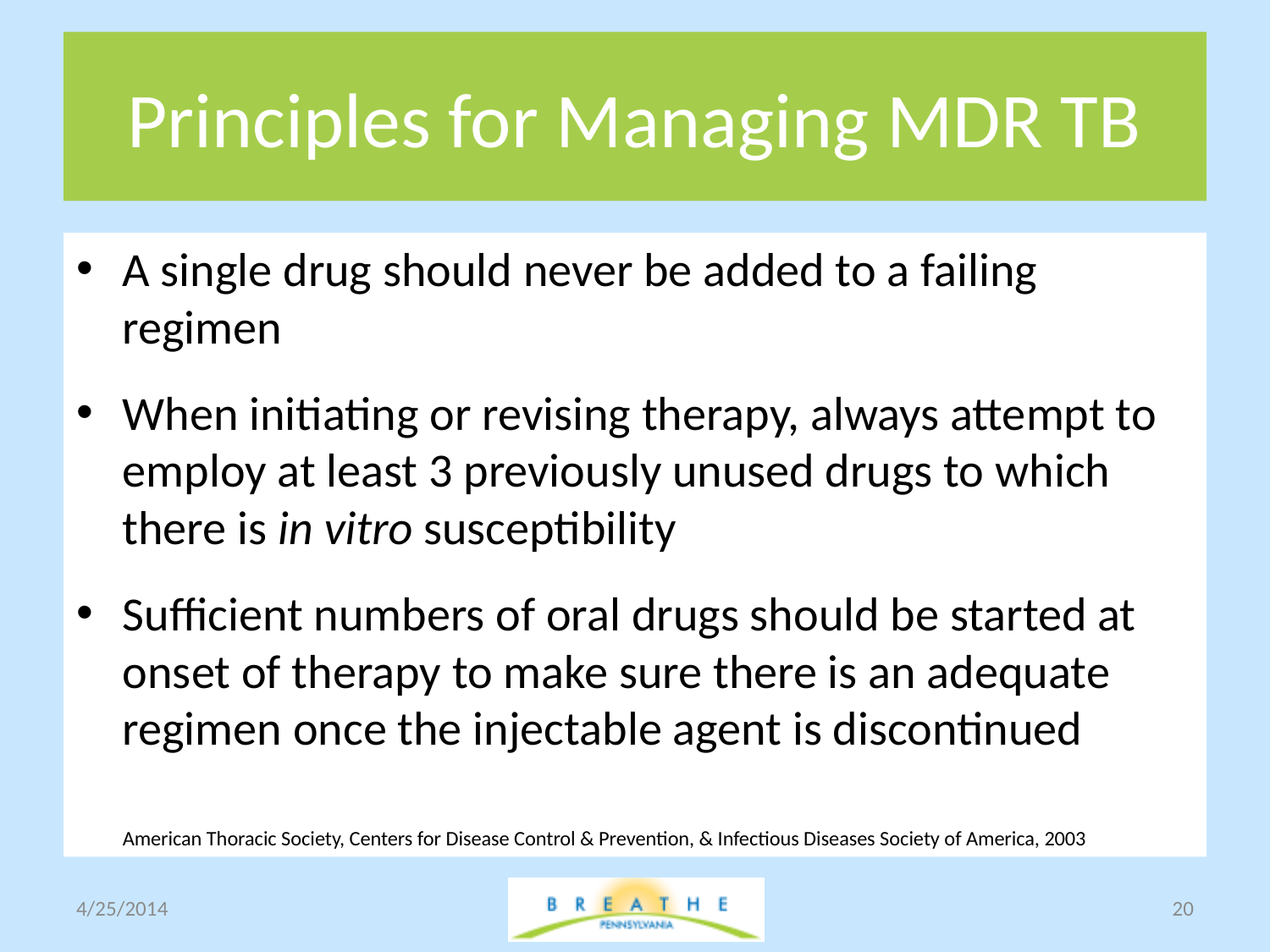

# Principles for Managing MDR TB
A single drug should never be added to a failing regimen

When initiating or revising therapy, always attempt to employ at least 3 previously unused drugs to which there is in vitro susceptibility

Sufficient numbers of oral drugs should be started at onset of therapy to make sure there is an adequate regimen once the injectable agent is discontinued

American Thoracic Society, Centers for Disease Control & Prevention, & Infectious Diseases Society of America, 2003
4/25/2014
20